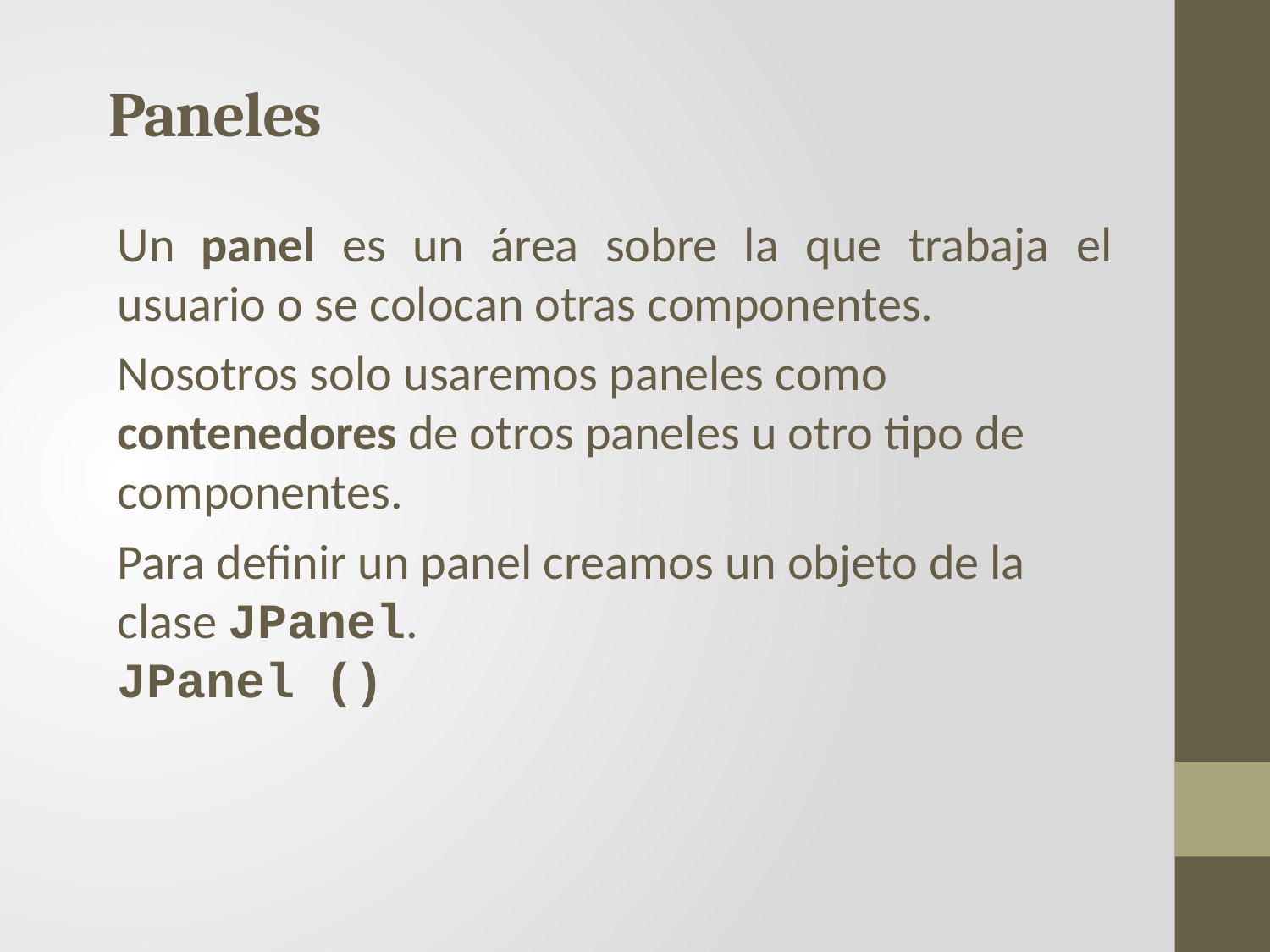

# Paneles
Un panel es un área sobre la que trabaja el usuario o se colocan otras componentes.
Nosotros solo usaremos paneles como contenedores de otros paneles u otro tipo de componentes.
Para definir un panel creamos un objeto de la clase JPanel.
JPanel ()